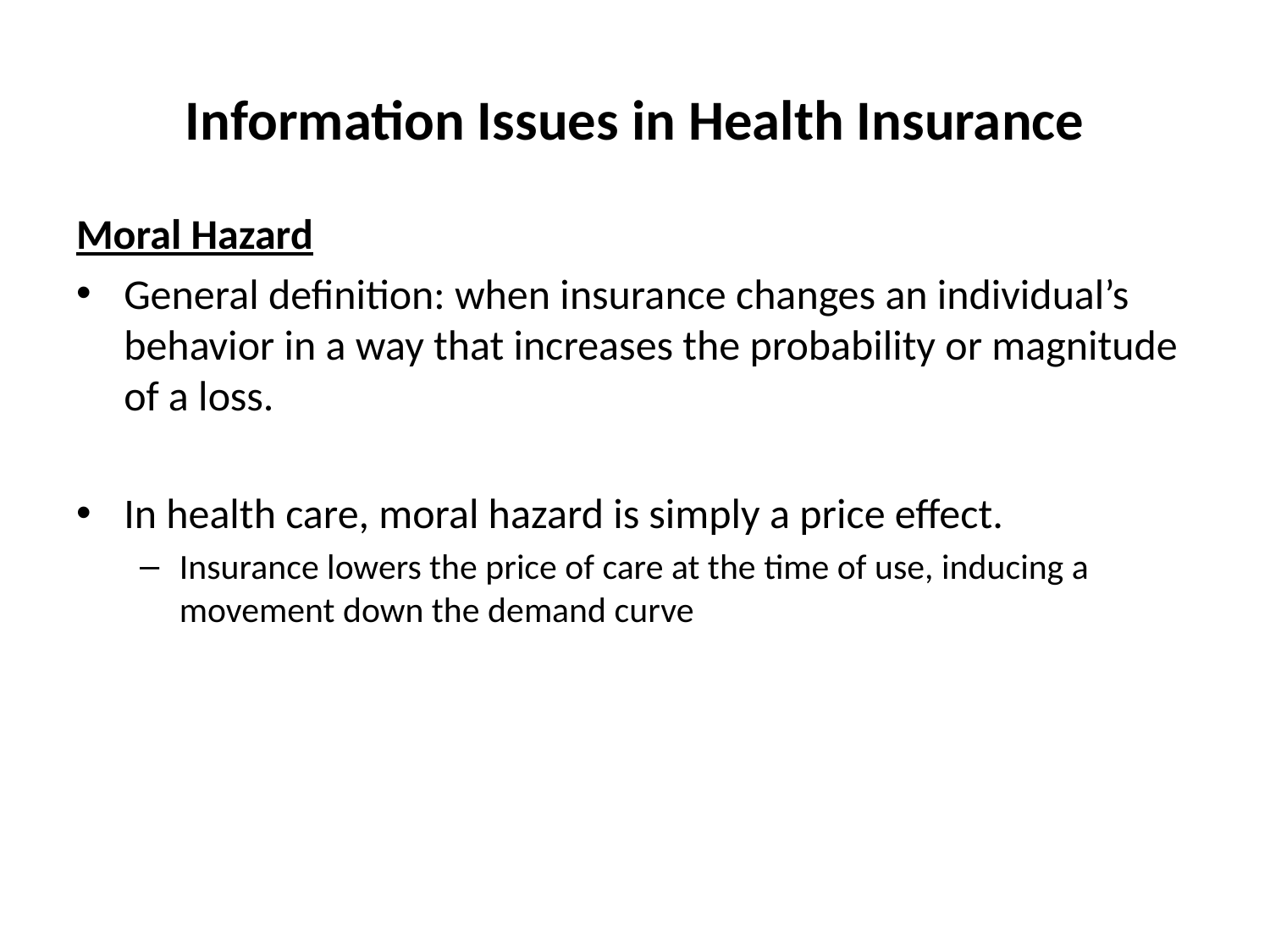

# Information Issues in Health Insurance
Moral Hazard
General definition: when insurance changes an individual’s behavior in a way that increases the probability or magnitude of a loss.

In health care, moral hazard is simply a price effect.
Insurance lowers the price of care at the time of use, inducing a movement down the demand curve